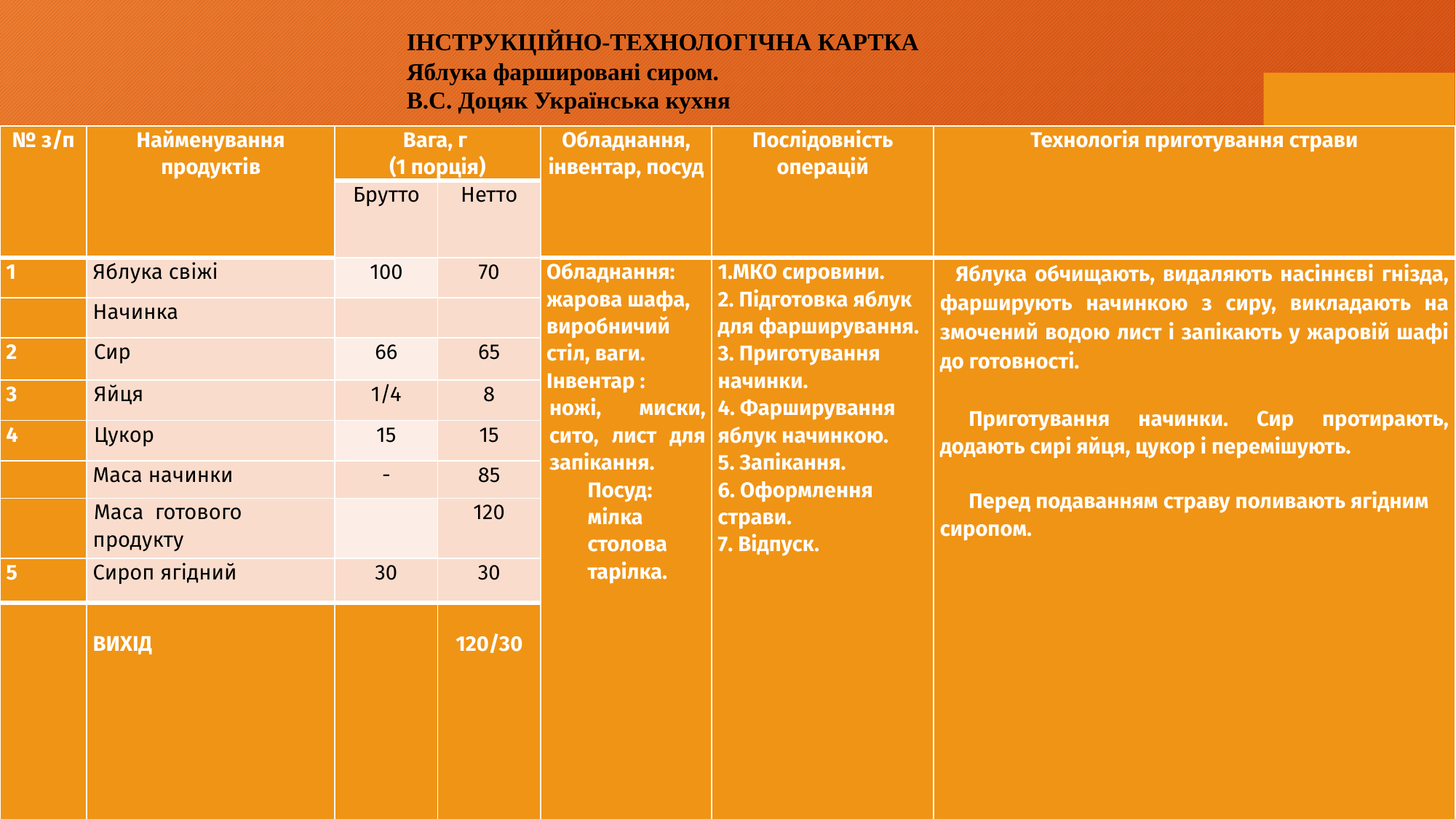

ІНСТРУКЦІЙНО-ТЕХНОЛОГІЧНА КАРТКА
Яблука фаршировані сиром.
В.С. Доцяк Українська кухня

| № з/п | Найменування продуктів | Вага, г (1 порція) |  | Обладнання, інвентар, посуд | Послідовність операцій | Технологія приготування страви |
| --- | --- | --- | --- | --- | --- | --- |
|  |  | Брутто | Нетто |  |  |  |
| 1 | Яблука свіжі | 100 | 70 | Обладнання: жарова шафа, виробничий стіл, ваги. Інвентар : ножі, миски, сито, лист для запікання. Посуд: мілка столова тарілка. | 1.МКО сировини. 2. Підготовка яблук для фарширування. 3. Приготування начинки. 4. Фарширування яблук начинкою. 5. Запікання. 6. Оформлення страви. 7. Відпуск. | Яблука обчищають, видаляють насіннєві гнізда, фарширують начинкою з сиру, викладають на змочений водою лист і запікають у жаровій шафі до готовності.   Приготування начинки. Сир протирають, додають сирі яйця, цукор і перемішують.   Перед подаванням страву поливають ягідним сиропом. |
|  | Начинка |  |  |  |  |  |
| 2 | Сир | 66 | 65 |  |  |  |
| 3 | Яйця | 1/4 | 8 |  |  |  |
| 4 | Цукор | 15 | 15 |  |  |  |
|  | Маса начинки | - | 85 |  |  |  |
|  | Маса готового продукту |  | 120 |  |  |  |
| 5 | Сироп ягідний | 30 | 30 |  |  |  |
|  | ВИХІД |  | 120/30 |  |  |  |